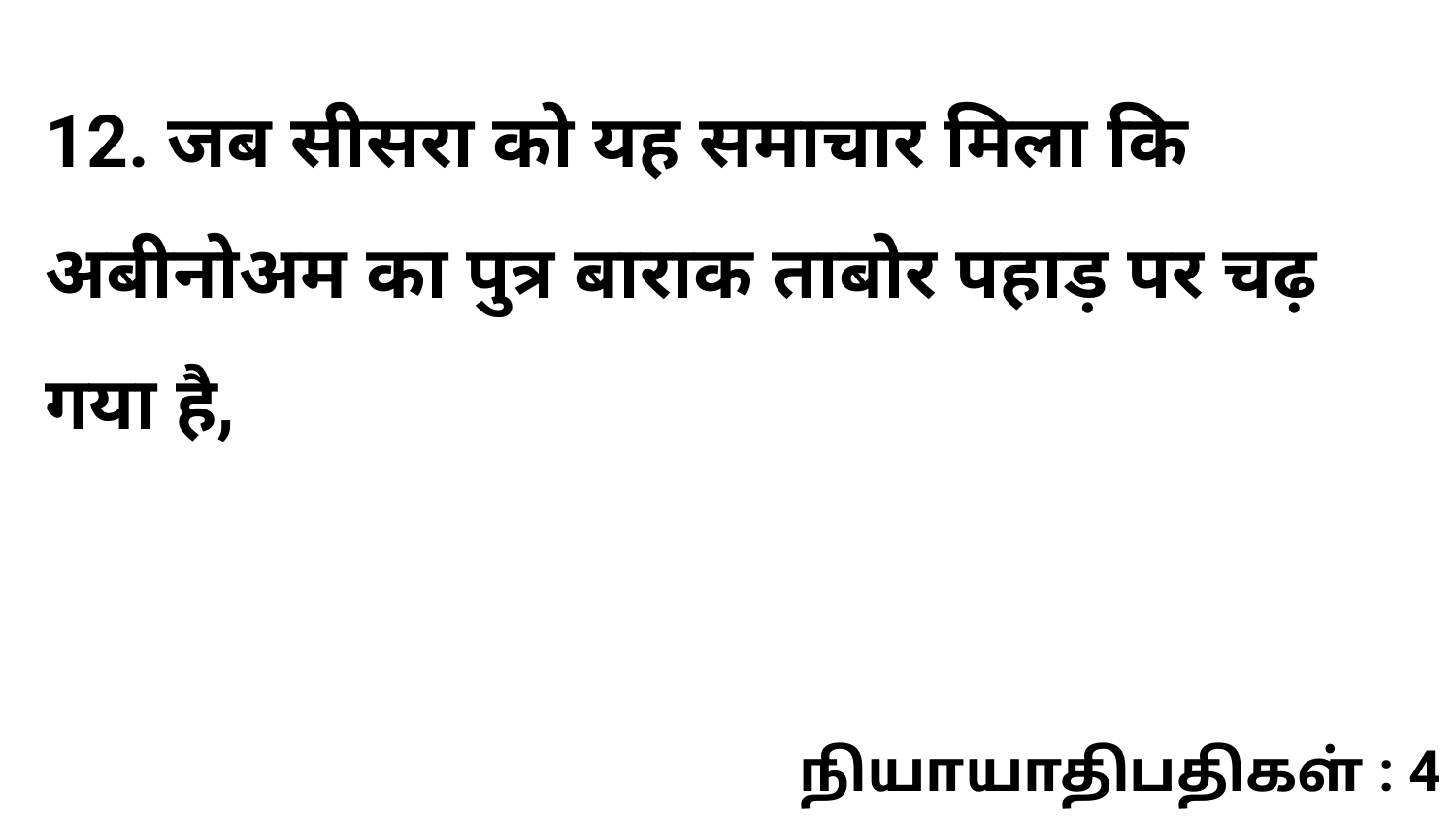

12. जब सीसरा को यह समाचार मिला कि अबीनोअम का पुत्र बाराक ताबोर पहाड़ पर चढ़ गया है,
நியாயாதிபதிகள் : 4